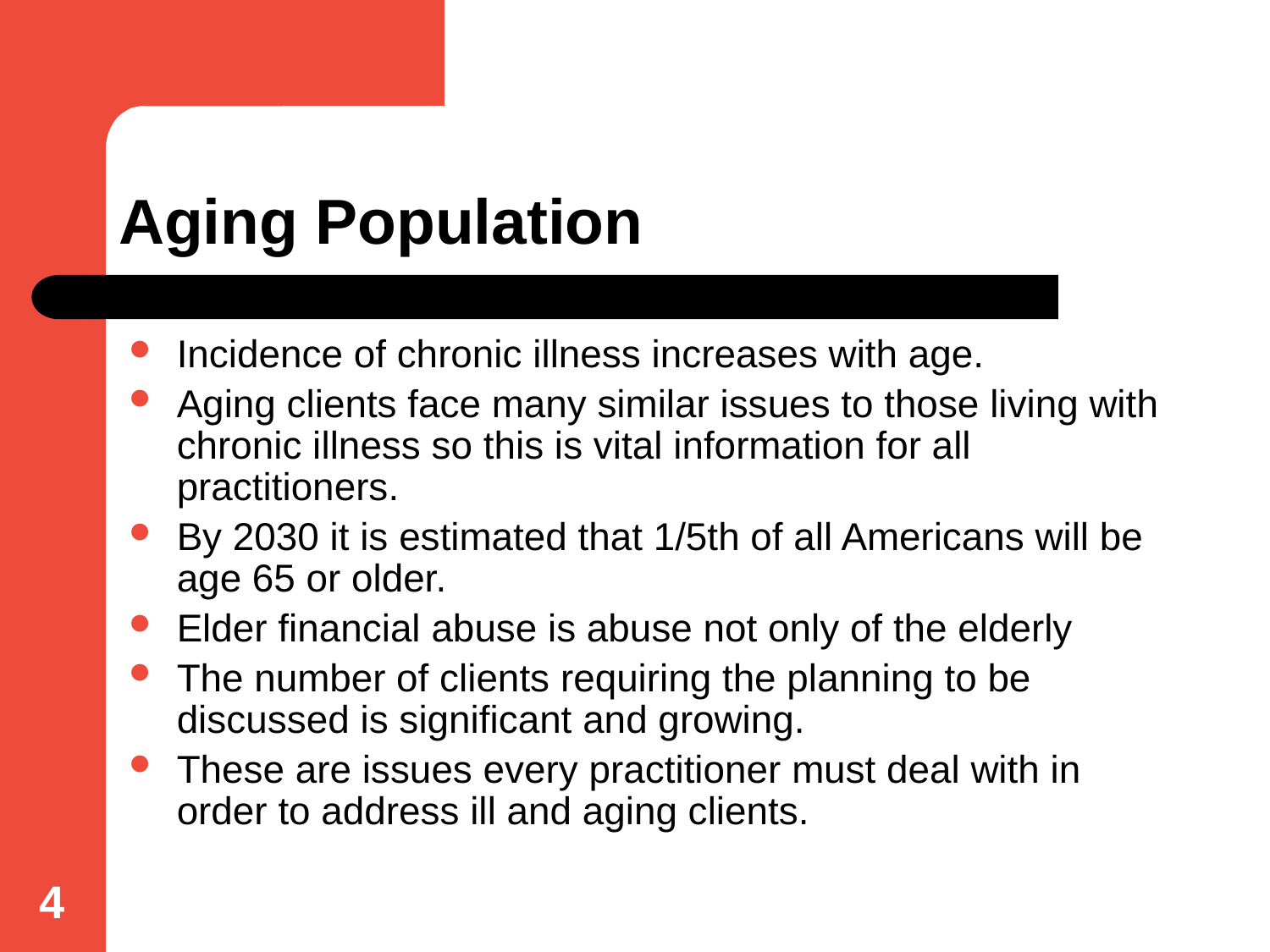

# Aging Population
Incidence of chronic illness increases with age.
Aging clients face many similar issues to those living with chronic illness so this is vital information for all practitioners.
By 2030 it is estimated that 1/5th of all Americans will be age 65 or older.
Elder financial abuse is abuse not only of the elderly
The number of clients requiring the planning to be discussed is significant and growing.
These are issues every practitioner must deal with in order to address ill and aging clients.
4